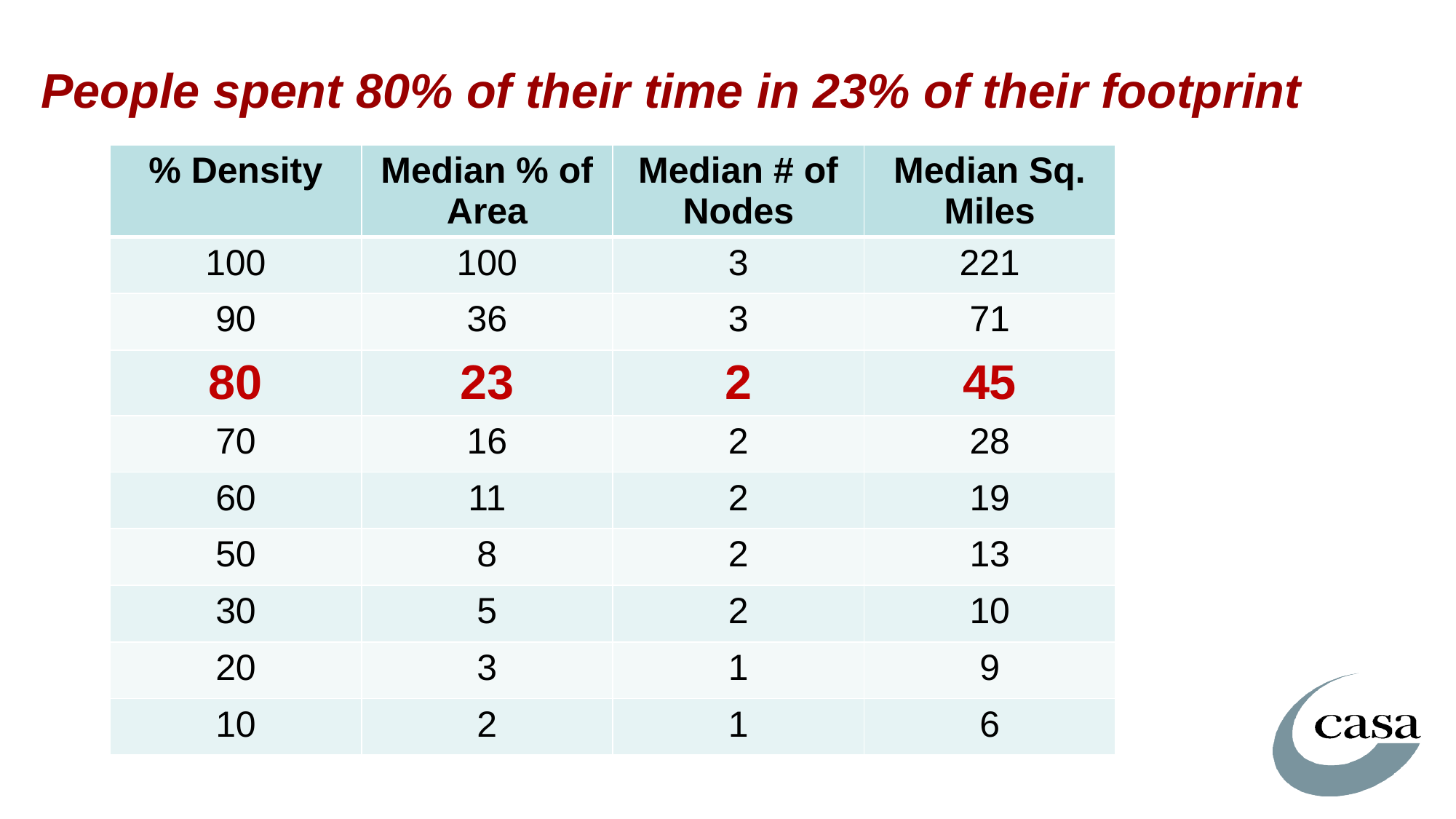

# People spent 80% of their time in 23% of their footprint
| % Density | Median % of Area | Median # of Nodes | Median Sq. Miles |
| --- | --- | --- | --- |
| 100 | 100 | 3 | 221 |
| 90 | 36 | 3 | 71 |
| 80 | 23 | 2 | 45 |
| 70 | 16 | 2 | 28 |
| 60 | 11 | 2 | 19 |
| 50 | 8 | 2 | 13 |
| 30 | 5 | 2 | 10 |
| 20 | 3 | 1 | 9 |
| 10 | 2 | 1 | 6 |